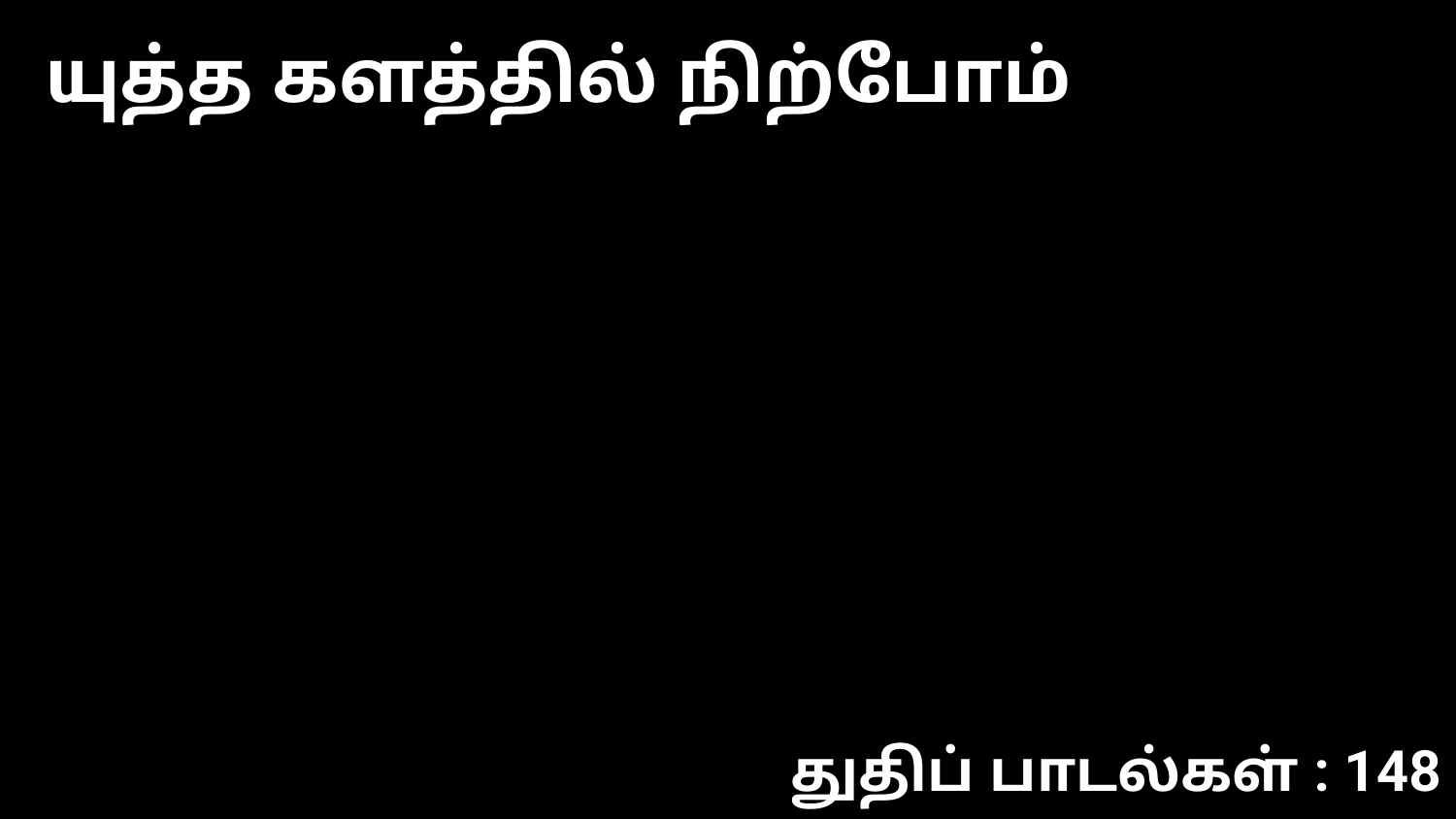

யுத்த களத்தில் நிற்போம்
துதிப் பாடல்கள் : 148